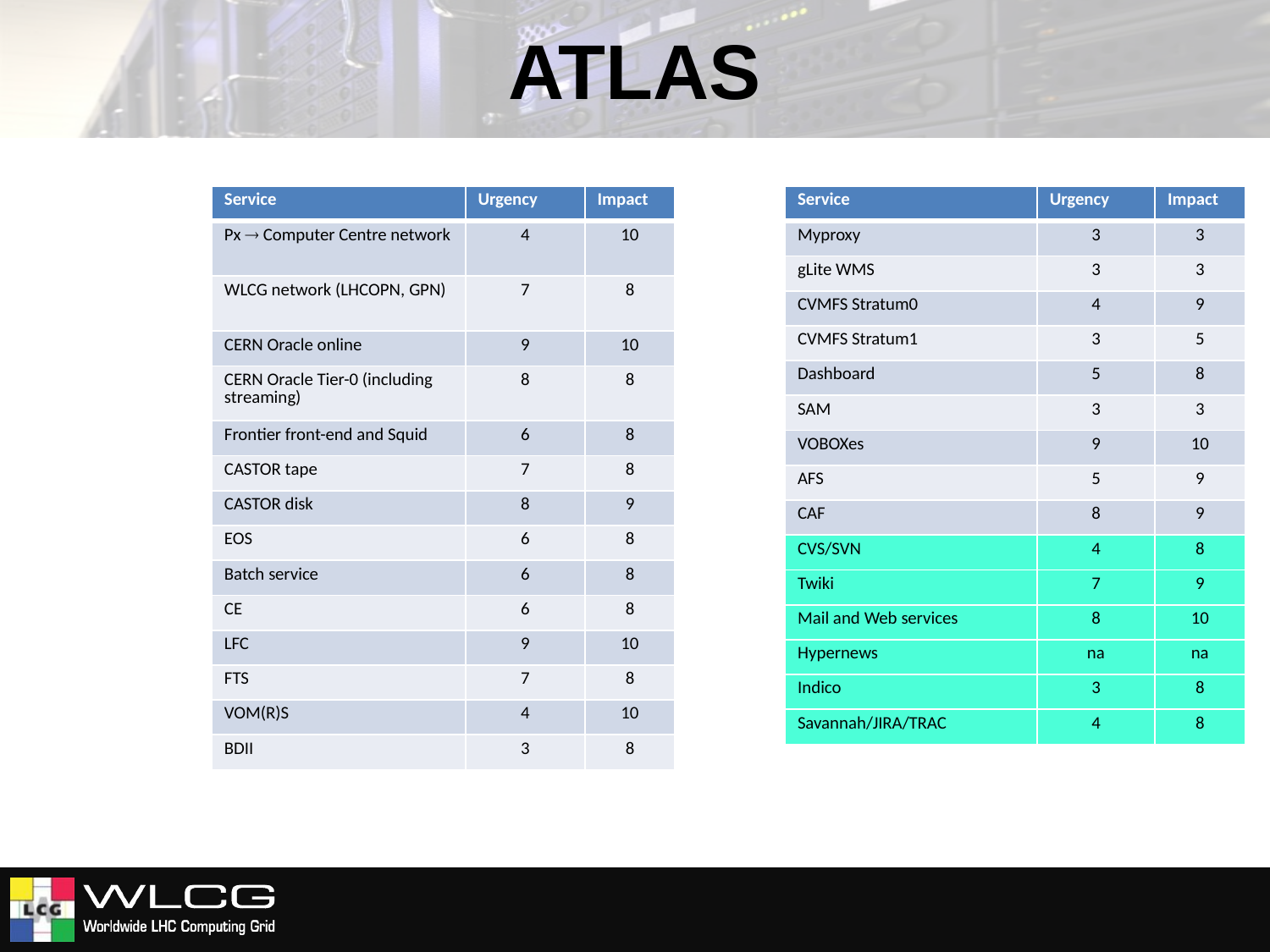

# ATLAS
| Service | Urgency | Impact |
| --- | --- | --- |
| Px → Computer Centre network | 4 | 10 |
| WLCG network (LHCOPN, GPN) | 7 | 8 |
| CERN Oracle online | 9 | 10 |
| CERN Oracle Tier-0 (including streaming) | 8 | 8 |
| Frontier front-end and Squid | 6 | 8 |
| CASTOR tape | 7 | 8 |
| CASTOR disk | 8 | 9 |
| EOS | 6 | 8 |
| Batch service | 6 | 8 |
| CE | 6 | 8 |
| LFC | 9 | 10 |
| FTS | 7 | 8 |
| VOM(R)S | 4 | 10 |
| BDII | 3 | 8 |
| Service | Urgency | Impact |
| --- | --- | --- |
| Myproxy | 3 | 3 |
| gLite WMS | 3 | 3 |
| CVMFS Stratum0 | 4 | 9 |
| CVMFS Stratum1 | 3 | 5 |
| Dashboard | 5 | 8 |
| SAM | 3 | 3 |
| VOBOXes | 9 | 10 |
| AFS | 5 | 9 |
| CAF | 8 | 9 |
| CVS/SVN | 4 | 8 |
| Twiki | 7 | 9 |
| Mail and Web services | 8 | 10 |
| Hypernews | na | na |
| Indico | 3 | 8 |
| Savannah/JIRA/TRAC | 4 | 8 |